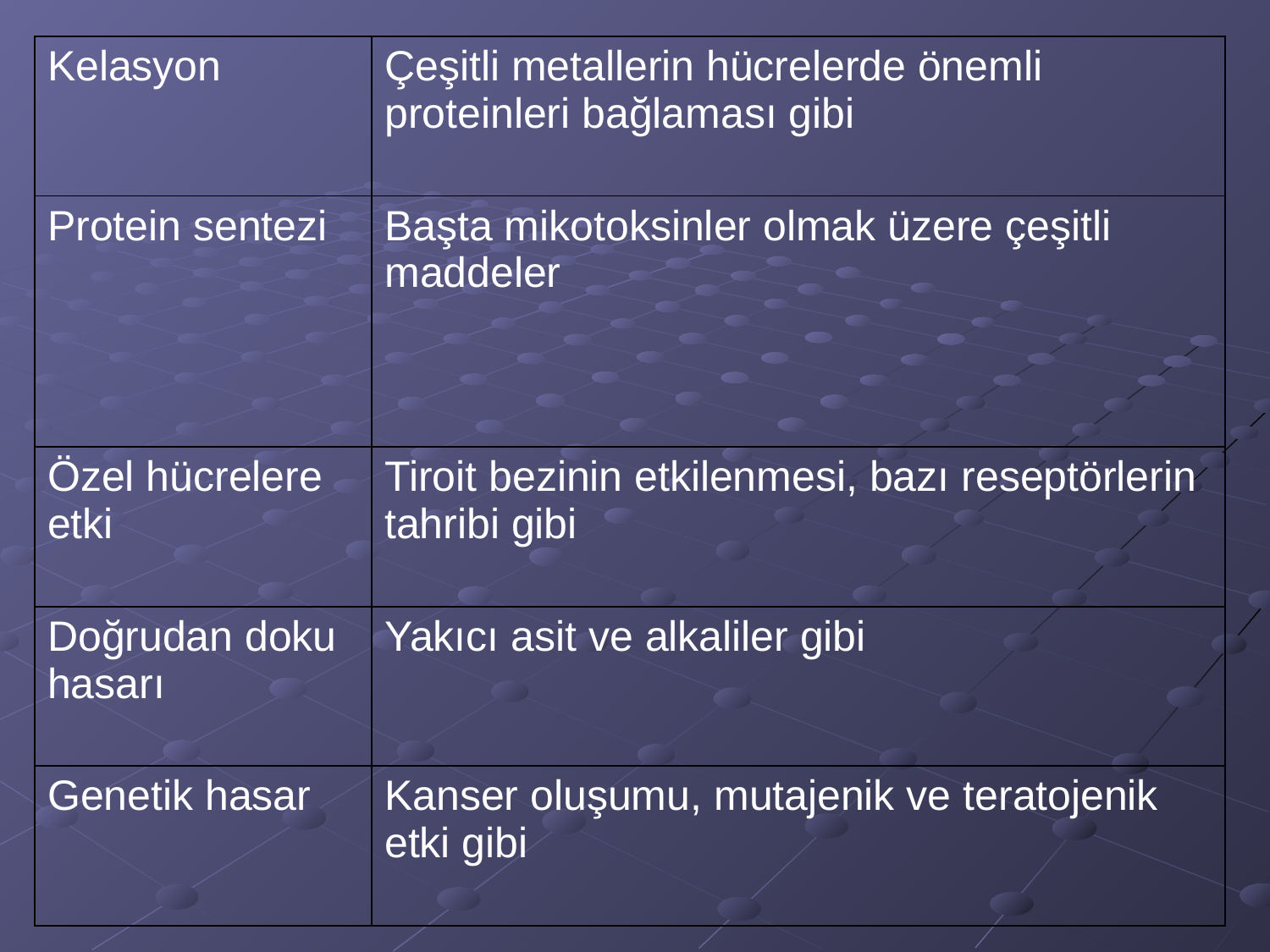

| Kelasyon | Çeşitli metallerin hücrelerde önemli proteinleri bağlaması gibi |
| --- | --- |
| Protein sentezi | Başta mikotoksinler olmak üzere çeşitli maddeler |
| Özel hücrelere etki | Tiroit bezinin etkilenmesi, bazı reseptörlerin tahribi gibi |
| Doğrudan doku hasarı | Yakıcı asit ve alkaliler gibi |
| Genetik hasar | Kanser oluşumu, mutajenik ve teratojenik etki gibi |